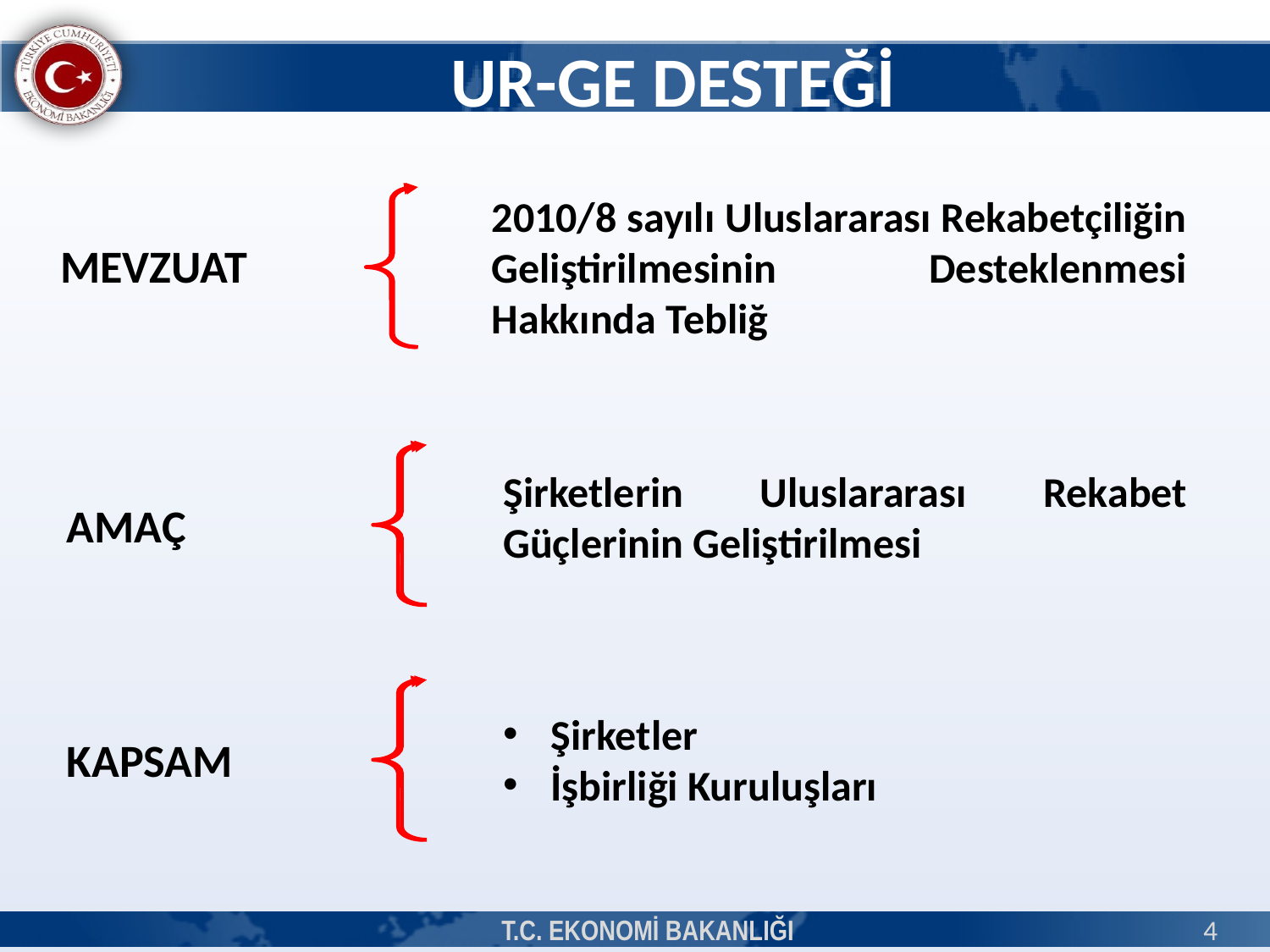

UR-GE DESTEĞİ

2010/8 sayılı Uluslararası Rekabetçiliğin Geliştirilmesinin Desteklenmesi Hakkında Tebliğ

MEVZUAT

Şirketlerin Uluslararası Rekabet Güçlerinin Geliştirilmesi
AMAÇ

Şirketler
İşbirliği Kuruluşları
KAPSAM
T.C. EKONOMİ BAKANLIĞI
4